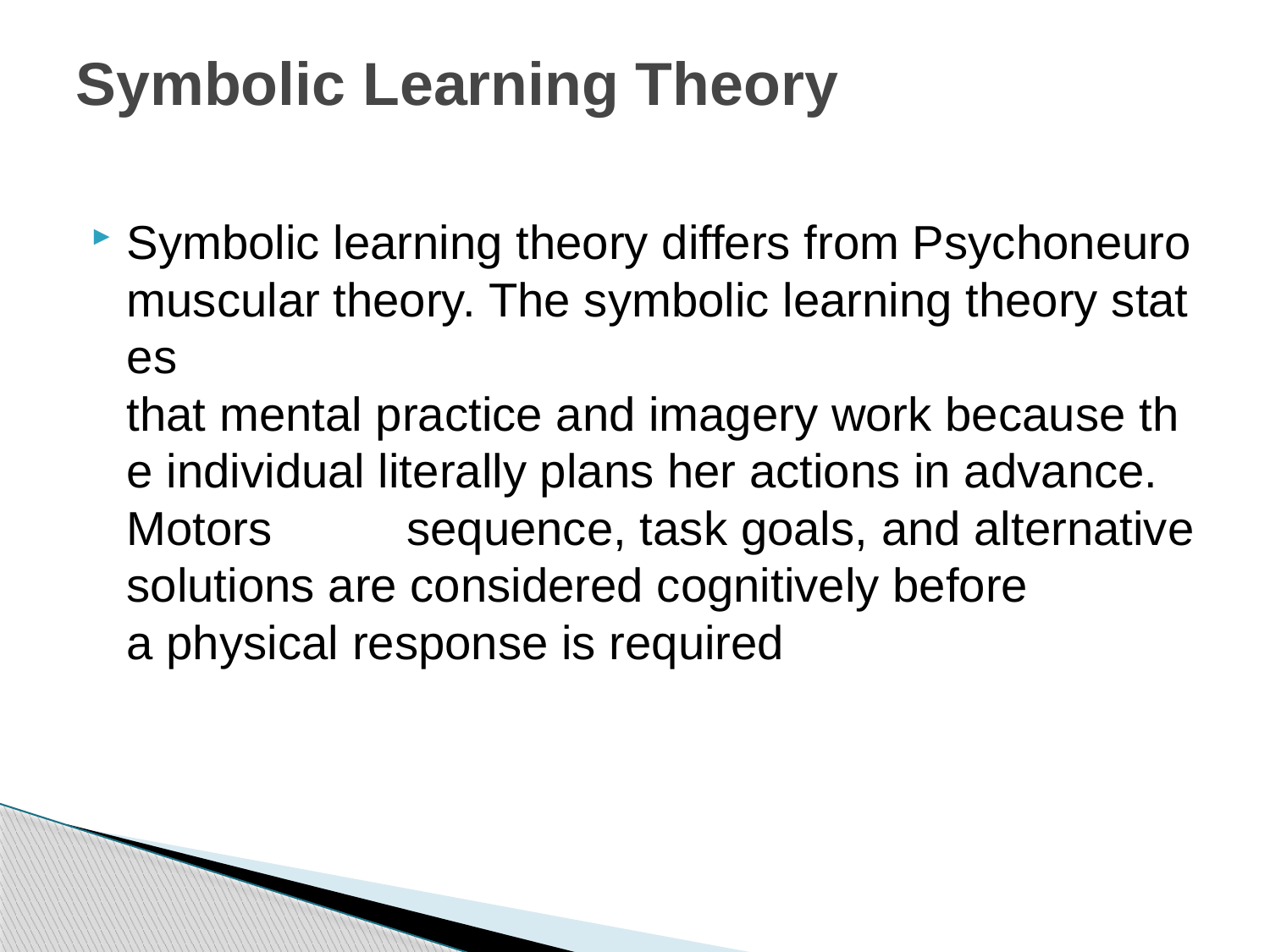

# Symbolic Learning Theory
Symbolic learning theory differs from Psychoneuromuscular theory. The symbolic learning theory states that mental practice and imagery work because the individual literally plans her actions in advance. Motors sequence, task goals, and alternative solutions are considered cognitively before a physical response is required